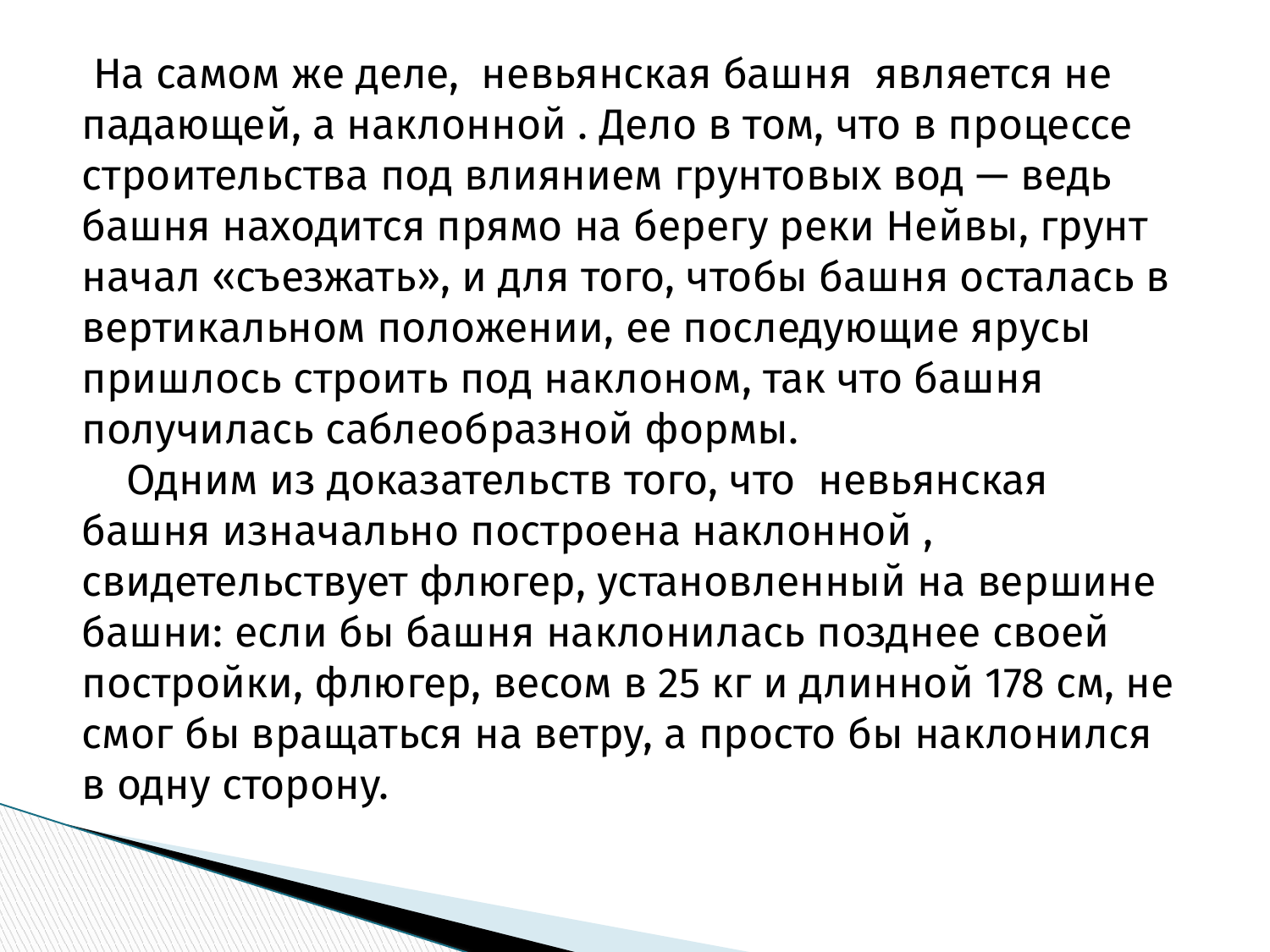

На самом же деле,  невьянская башня  является не падающей, а наклонной . Дело в том, что в процессе строительства под влиянием грунтовых вод — ведь башня находится прямо на берегу реки Нейвы, грунт начал «съезжать», и для того, чтобы башня осталась в вертикальном положении, ее последующие ярусы пришлось строить под наклоном, так что башня получилась саблеобразной формы.
    Одним из доказательств того, что  невьянская башня изначально построена наклонной , свидетельствует флюгер, установленный на вершине башни: если бы башня наклонилась позднее своей постройки, флюгер, весом в 25 кг и длинной 178 см, не смог бы вращаться на ветру, а просто бы наклонился в одну сторону.